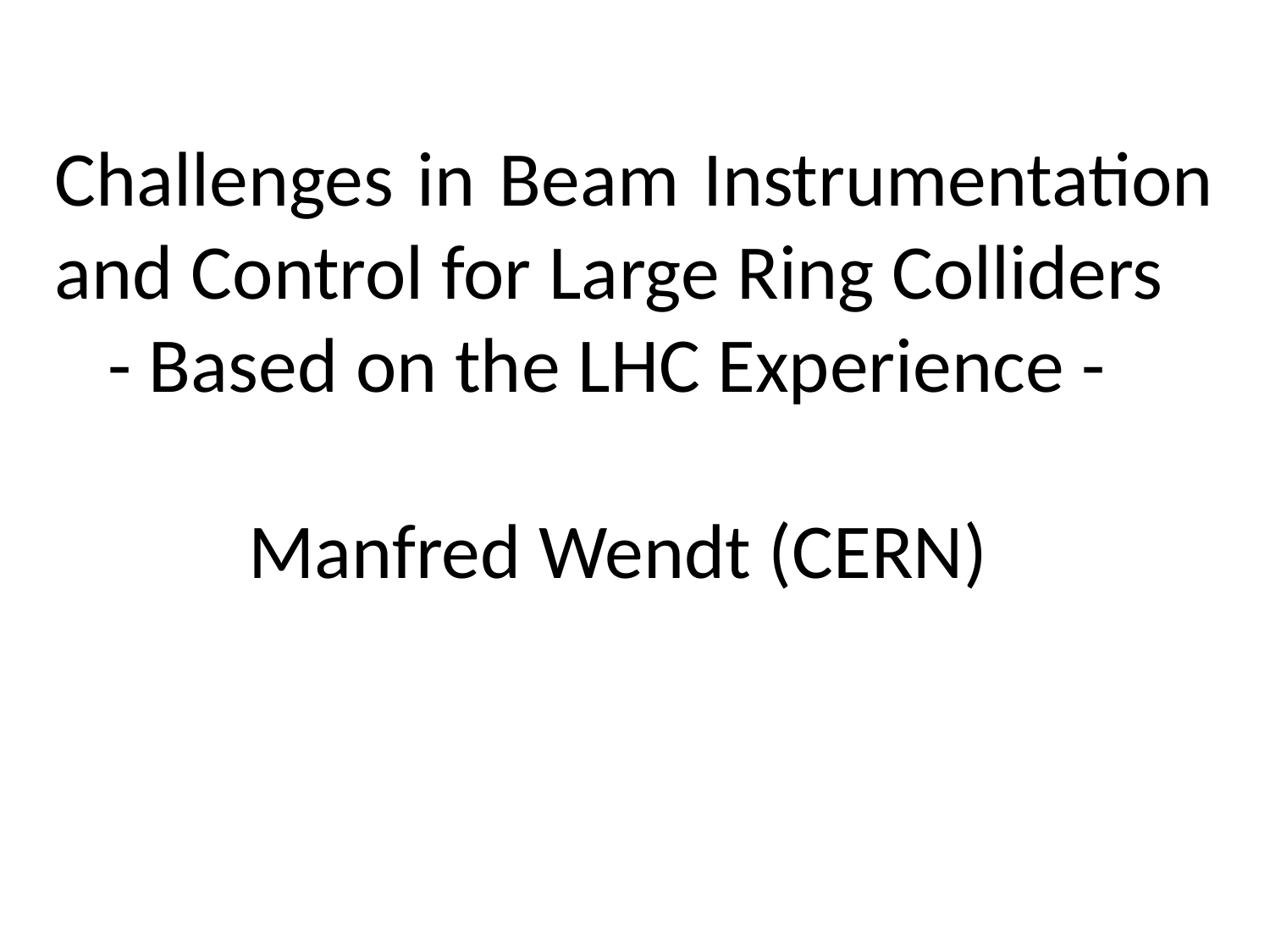

Challenges in Beam Instrumentation and Control for Large Ring Colliders
   - Based on the LHC Experience -

           Manfred Wendt (CERN)